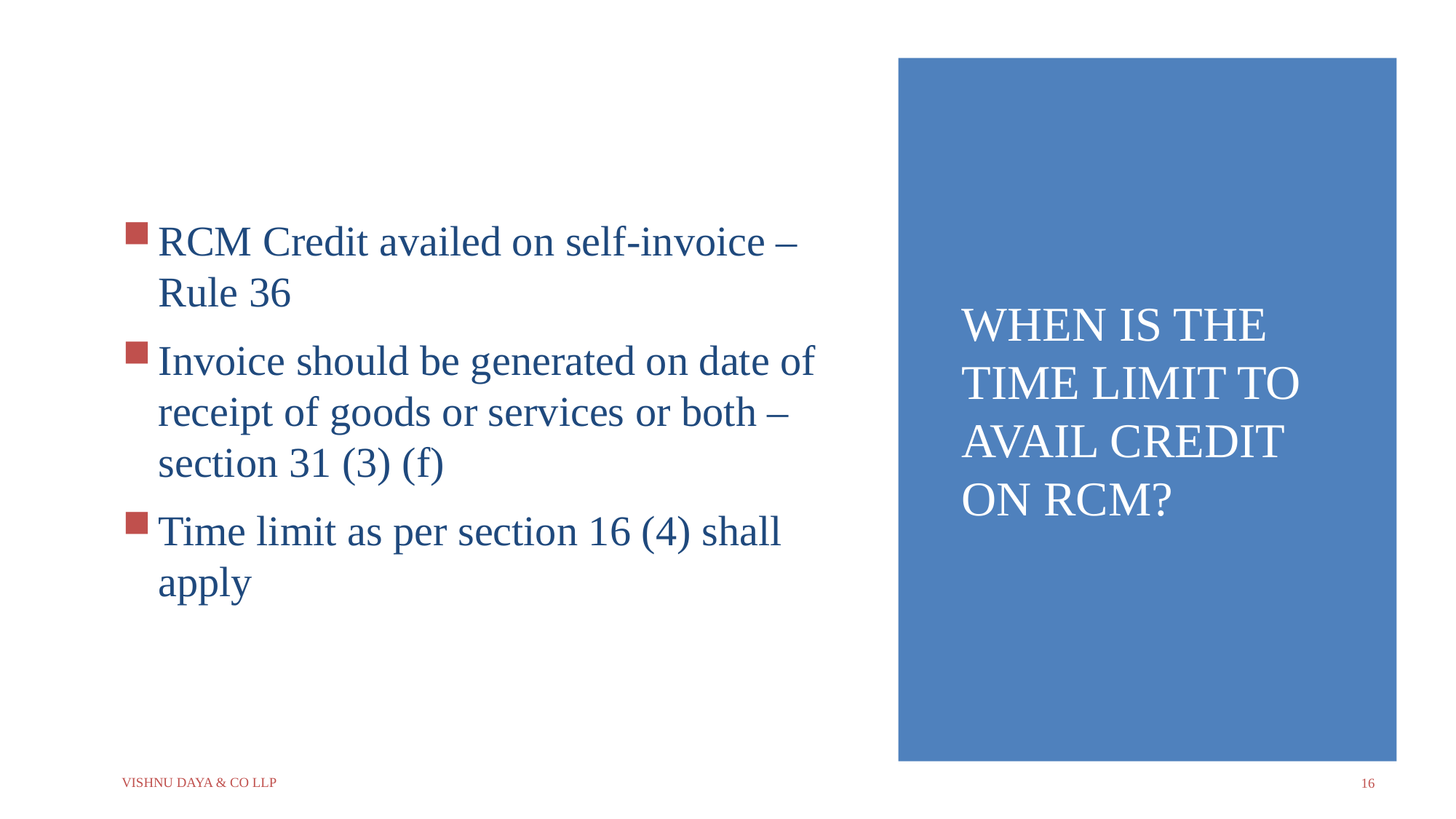

RCM Credit availed on self-invoice – Rule 36
Invoice should be generated on date of receipt of goods or services or both – section 31 (3) (f)
Time limit as per section 16 (4) shall apply
# When is the time limit to avail Credit on RCM?
Vishnu Daya & Co LLP
16